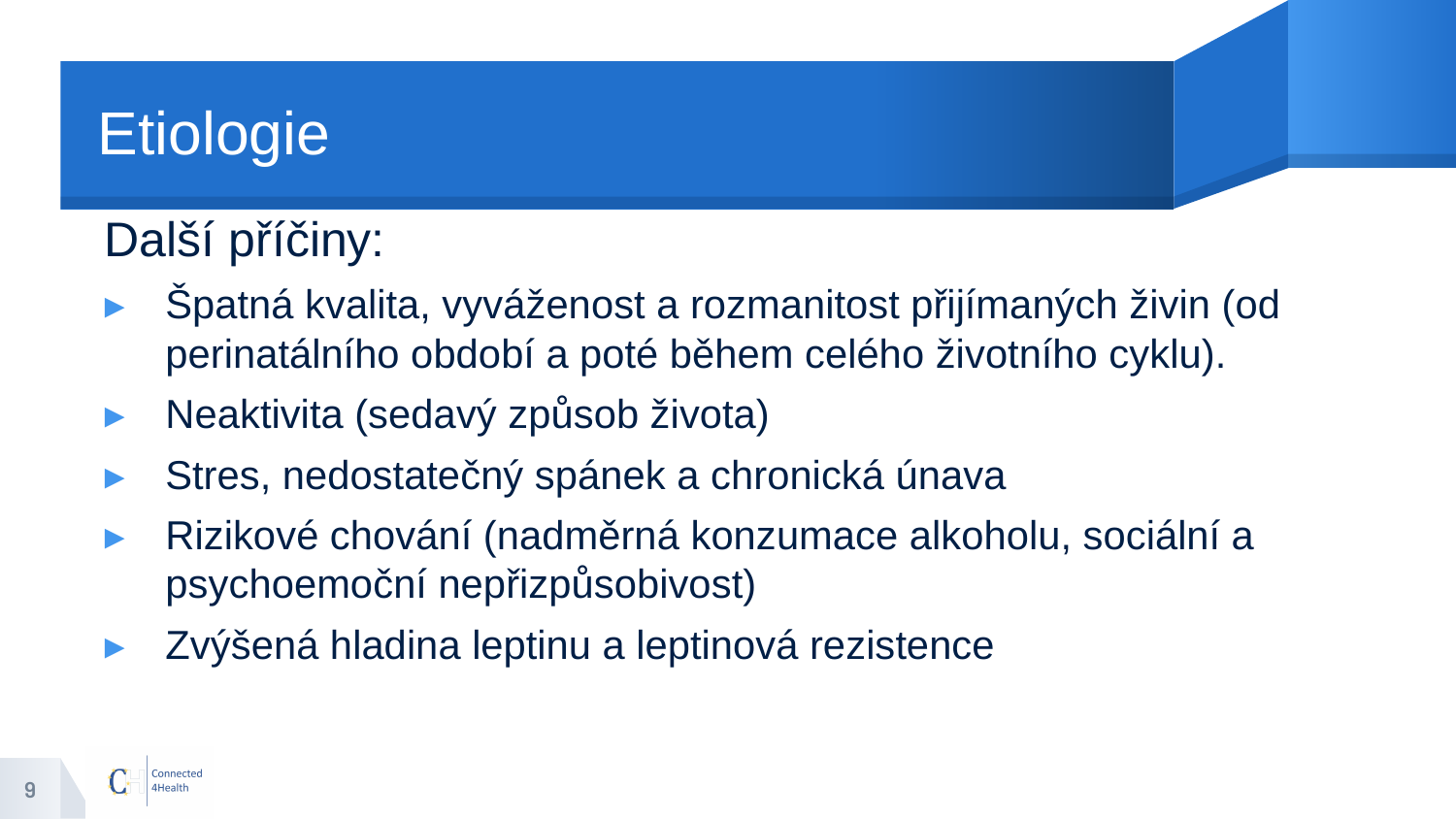

# Etiologie
Další příčiny:
Špatná kvalita, vyváženost a rozmanitost přijímaných živin (od perinatálního období a poté během celého životního cyklu).
Neaktivita (sedavý způsob života)
Stres, nedostatečný spánek a chronická únava
Rizikové chování (nadměrná konzumace alkoholu, sociální a psychoemoční nepřizpůsobivost)
Zvýšená hladina leptinu a leptinová rezistence
9